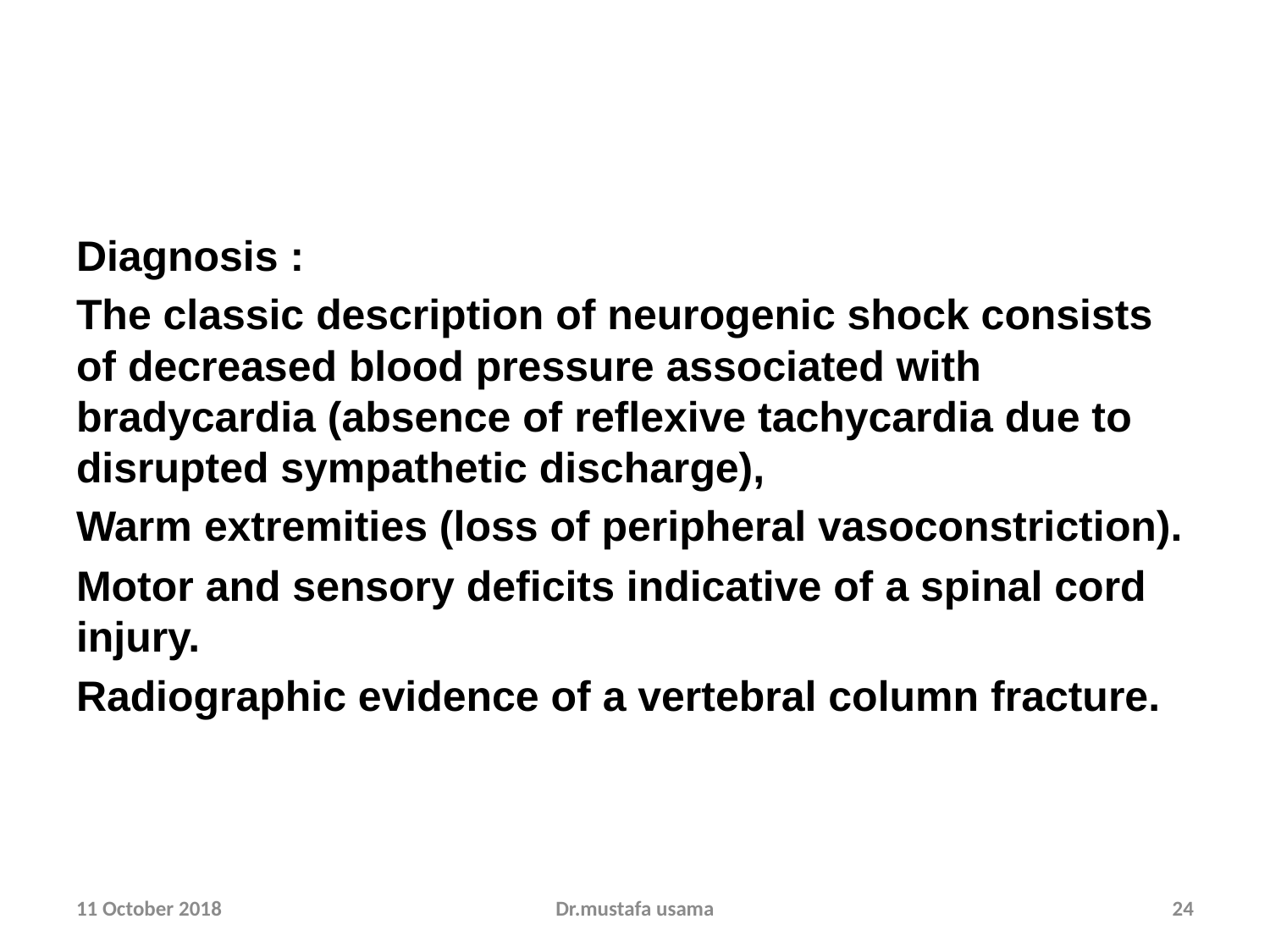

#
Diagnosis :
The classic description of neurogenic shock consists of decreased blood pressure associated with bradycardia (absence of reflexive tachycardia due to disrupted sympathetic discharge),
Warm extremities (loss of peripheral vasoconstriction).
Motor and sensory deficits indicative of a spinal cord injury.
Radiographic evidence of a vertebral column fracture.
11 October 2018
Dr.mustafa usama
24